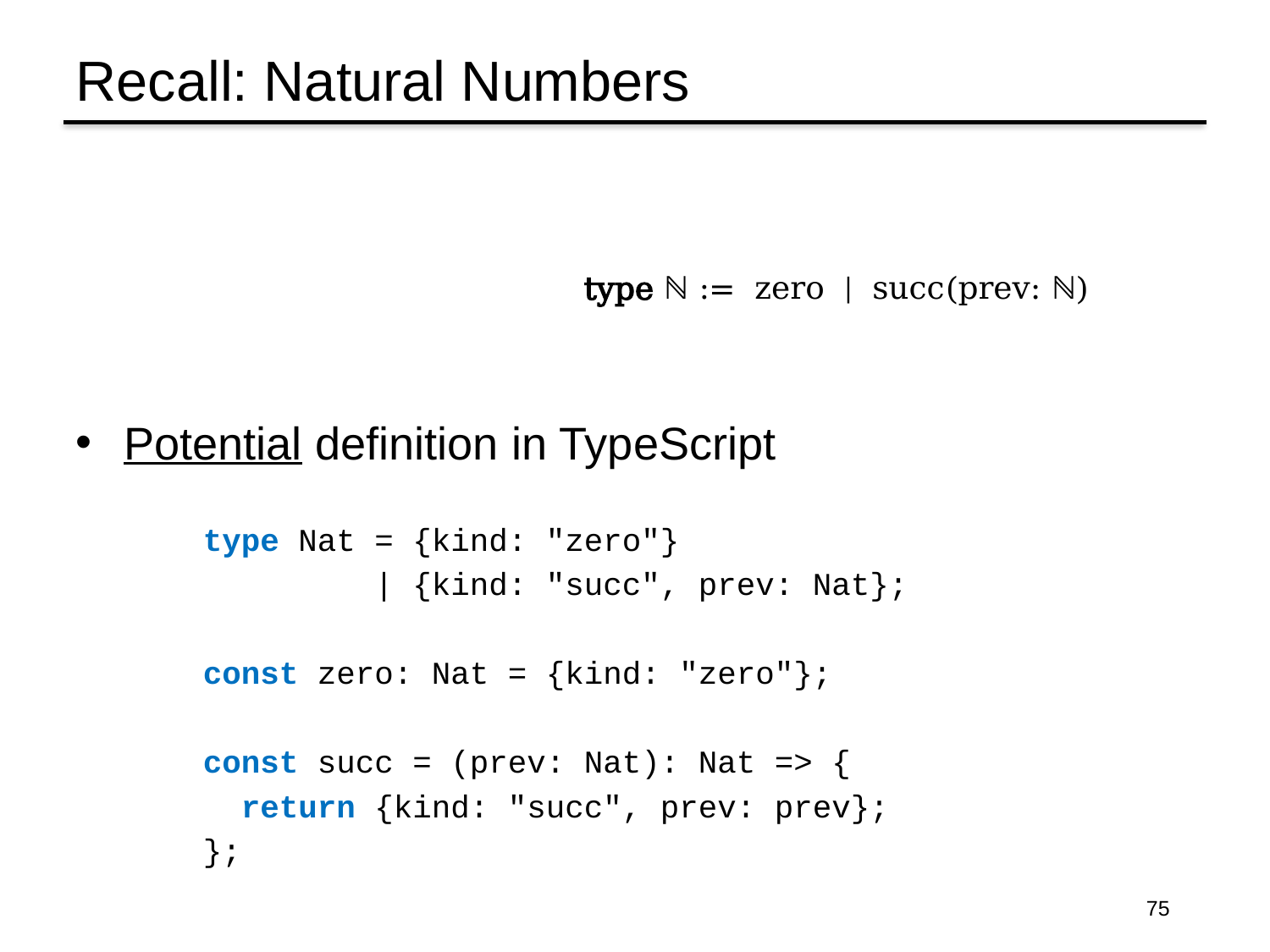

# Recall: Natural Numbers

			type ℕ :=  zero  |  succ(prev: ℕ)

Potential definition in TypeScript

type Nat = {kind: "zero"}
         | {kind: "succ", prev: Nat};

const zero: Nat = {kind: "zero"};

const succ = (prev: Nat): Nat => {
  return {kind: "succ", prev: prev};
};
75